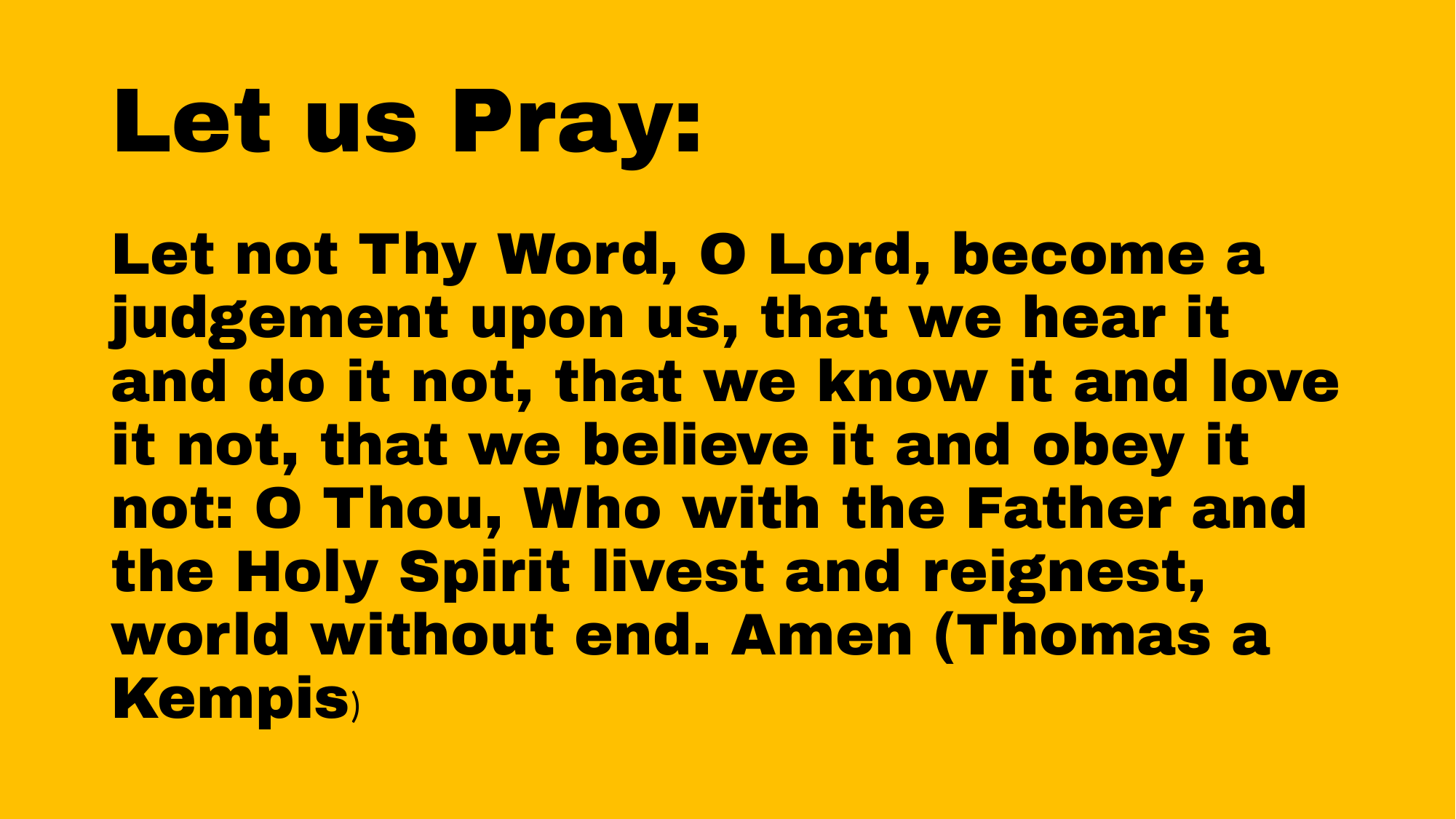

# Let us Pray:
Let not Thy Word, O Lord, become a judgement upon us, that we hear it and do it not, that we know it and love it not, that we believe it and obey it not: O Thou, Who with the Father and the Holy Spirit livest and reignest, world without end. Amen (Thomas a Kempis)